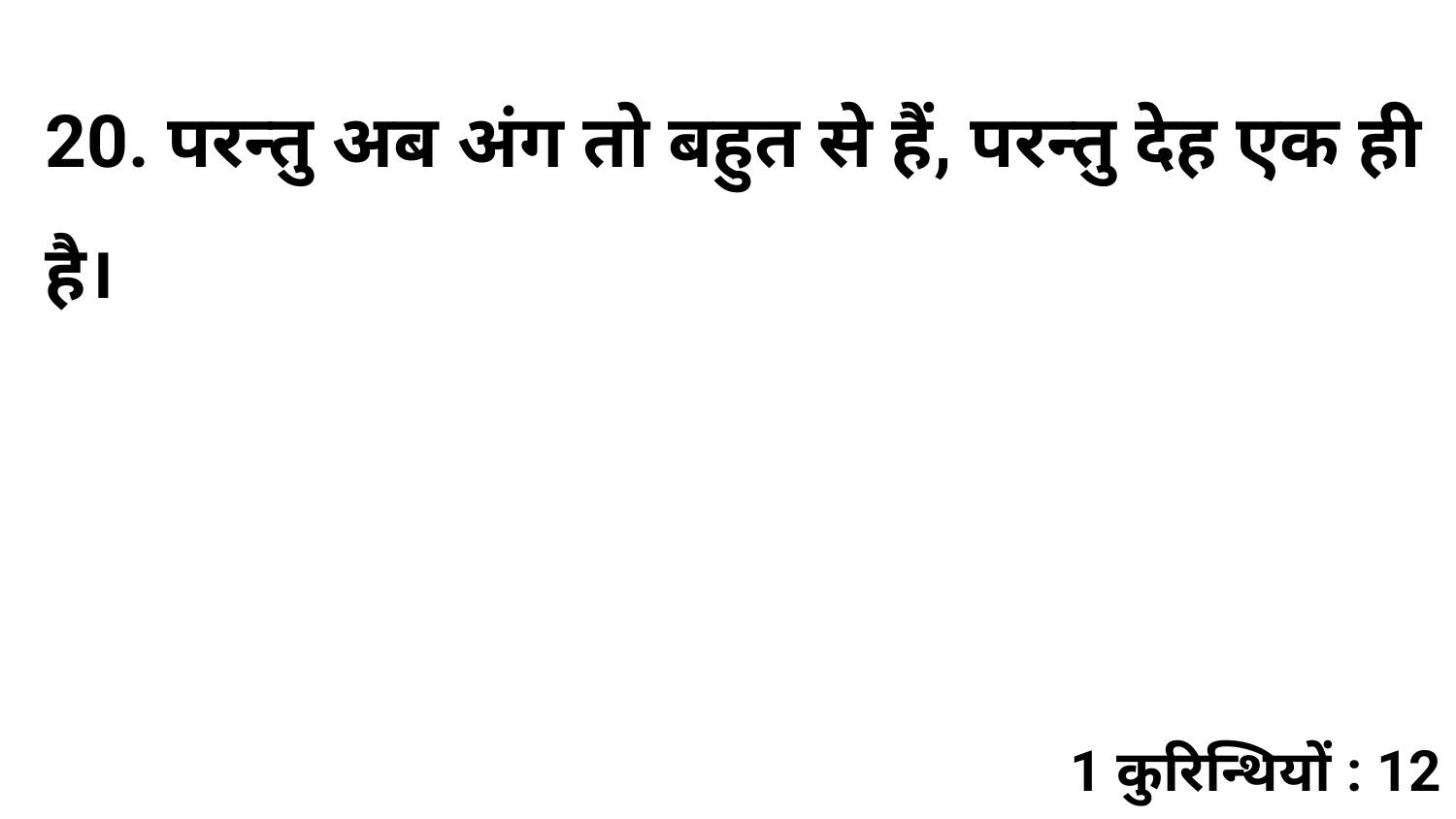

20. परन्तु अब अंग तो बहुत से हैं, परन्तु देह एक ही है।
1 कुरिन्थियों : 12